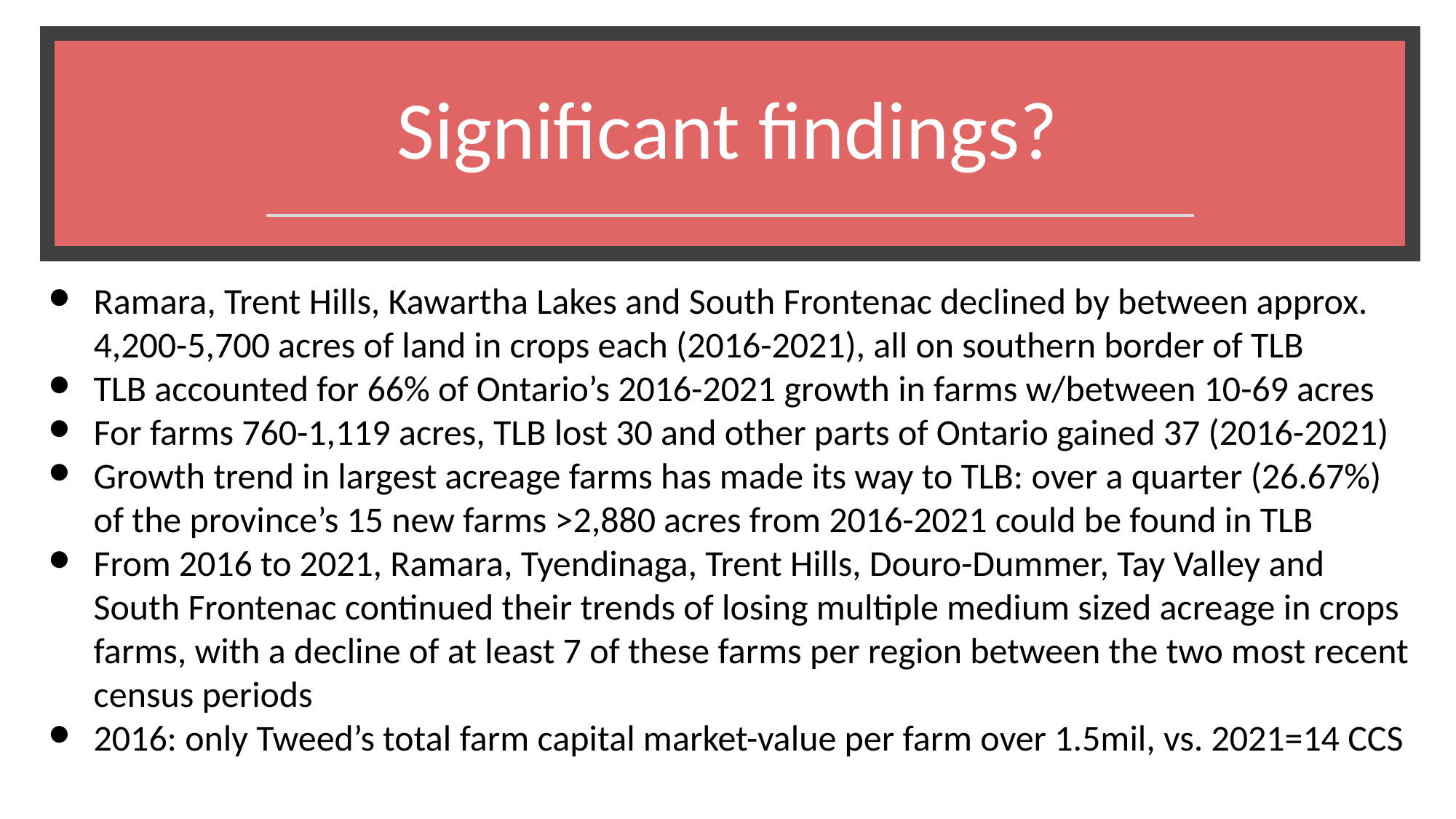

# Significant findings?
Ramara, Trent Hills, Kawartha Lakes and South Frontenac declined by between approx.  4,200-5,700 acres of land in crops each (2016-2021), all on southern border of TLB
TLB accounted for 66% of Ontario’s 2016-2021 growth in farms w/between 10-69 acres
For farms 760-1,119 acres, TLB lost 30 and other parts of Ontario gained 37 (2016-2021)
Growth trend in largest acreage farms has made its way to TLB: over a quarter (26.67%) of the province’s 15 new farms >2,880 acres from 2016-2021 could be found in TLB
From 2016 to 2021, Ramara, Tyendinaga, Trent Hills, Douro-Dummer, Tay Valley and South Frontenac continued their trends of losing multiple medium sized acreage in crops farms, with a decline of at least 7 of these farms per region between the two most recent census periods
2016: only Tweed’s total farm capital market-value per farm over 1.5mil, vs. 2021=14 CCS